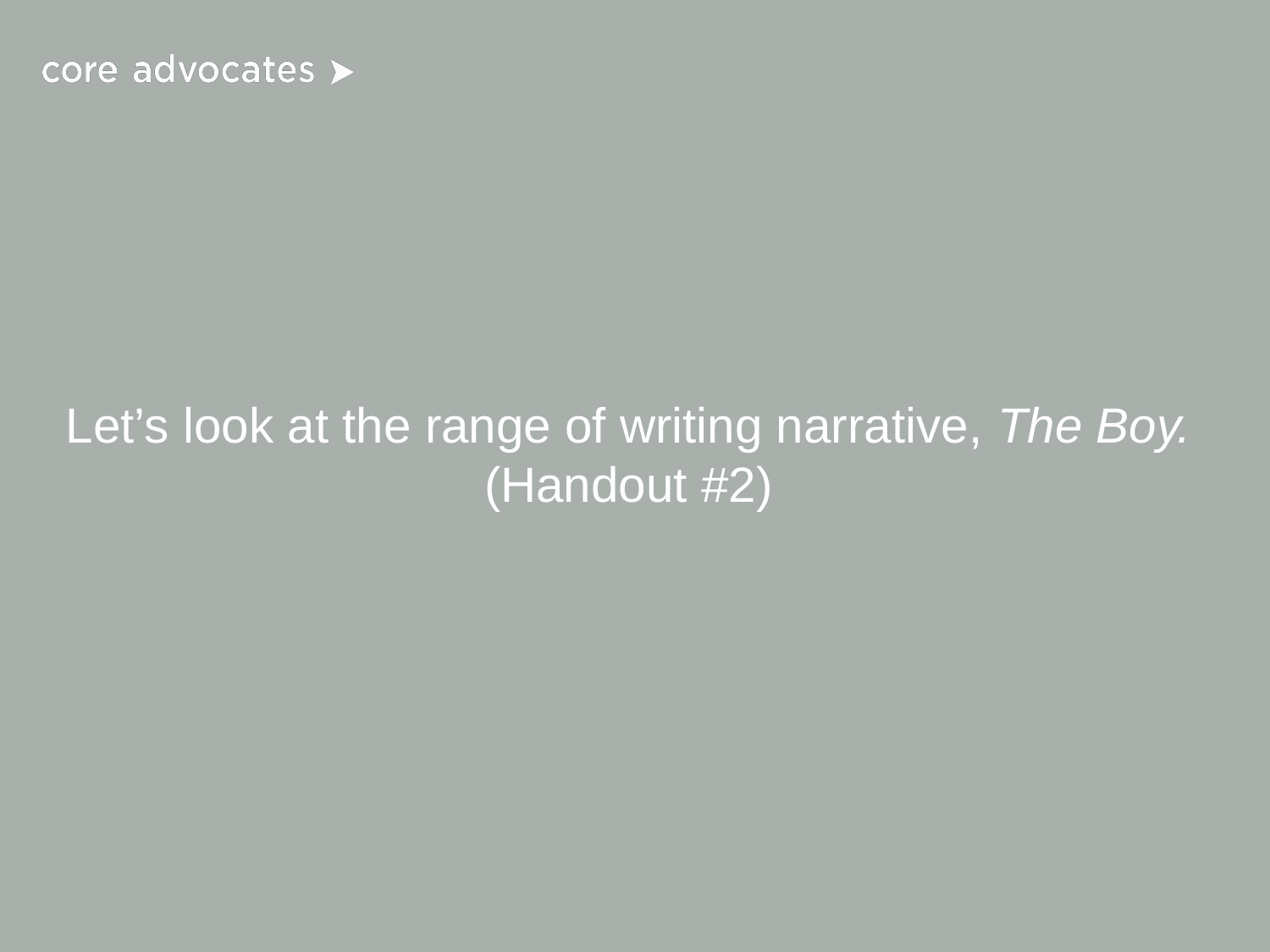

# Let’s look at the range of writing narrative, The Boy. (Handout #2)